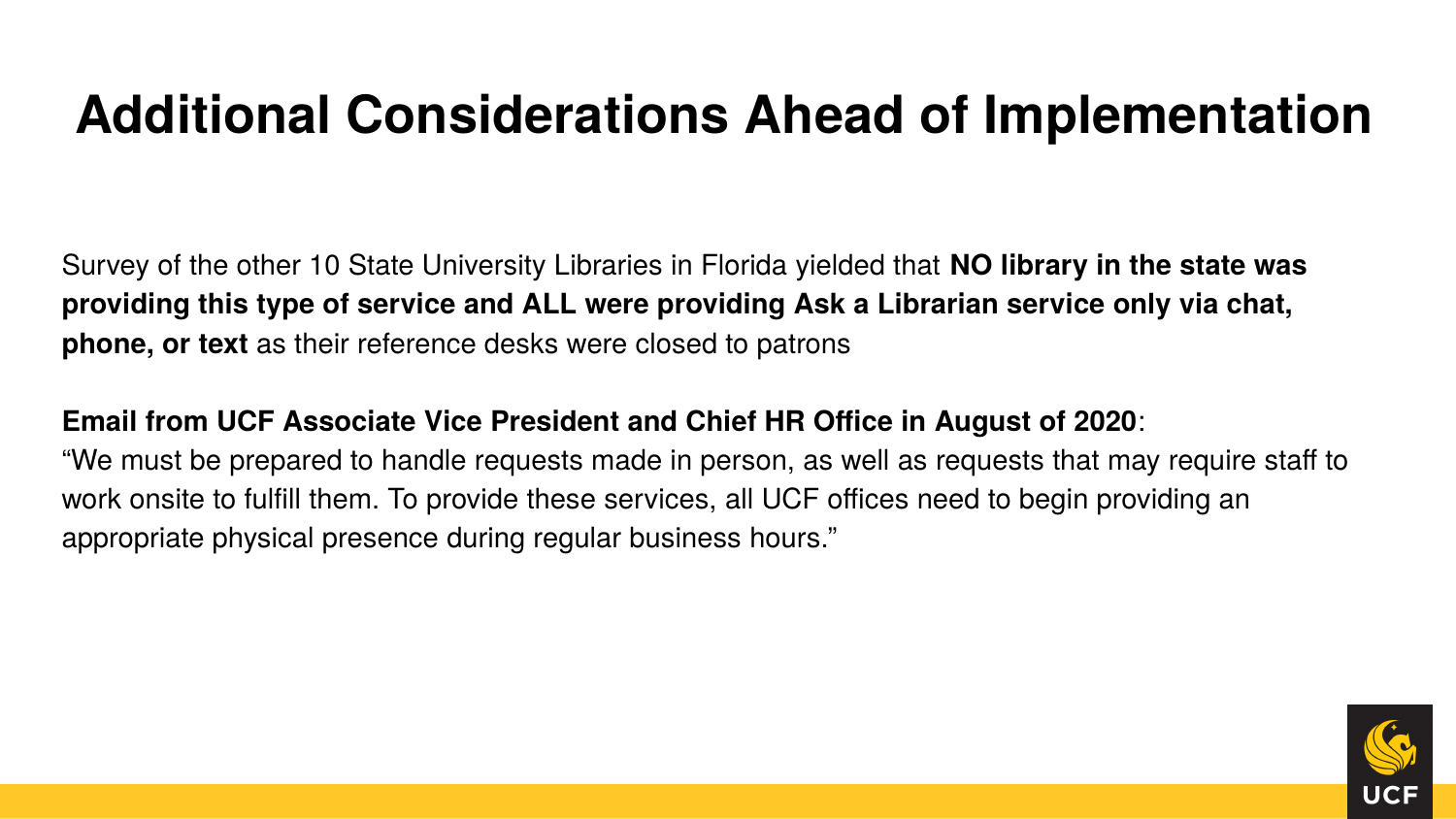

# Additional Considerations Ahead of Implementation

Survey of the other 10 State University Libraries in Florida yielded that NO library in the state was providing this type of service and ALL were providing Ask a Librarian service only via chat, phone, or text as their reference desks were closed to patrons

Email from UCF Associate Vice President and Chief HR Office in August of 2020:
“We must be prepared to handle requests made in person, as well as requests that may require staff to work onsite to fulfill them. To provide these services, all UCF offices need to begin providing an appropriate physical presence during regular business hours.”